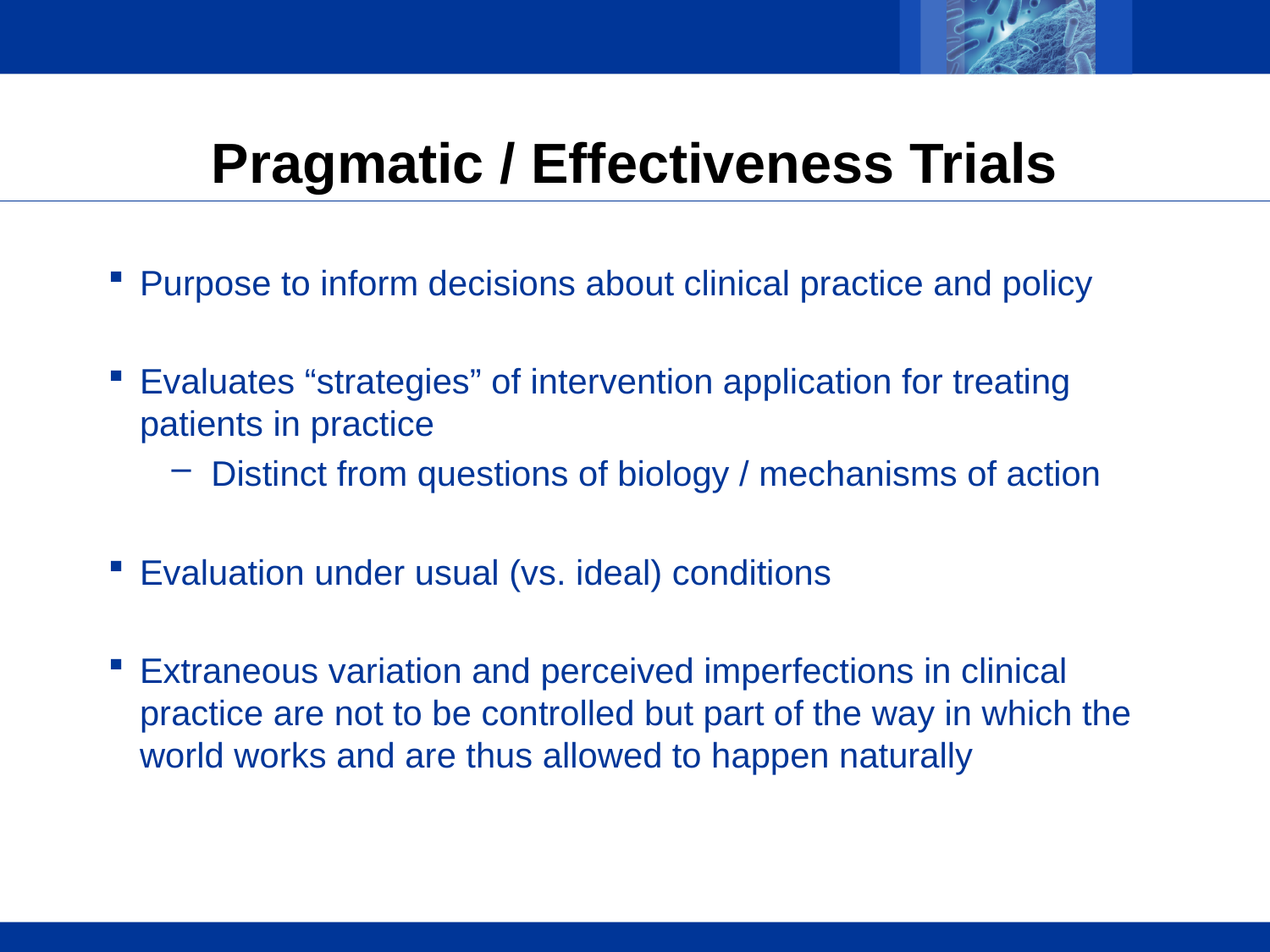

# Pragmatic / Effectiveness Trials
Purpose to inform decisions about clinical practice and policy

Evaluates “strategies” of intervention application for treating patients in practice
Distinct from questions of biology / mechanisms of action

Evaluation under usual (vs. ideal) conditions

Extraneous variation and perceived imperfections in clinical practice are not to be controlled but part of the way in which the world works and are thus allowed to happen naturally